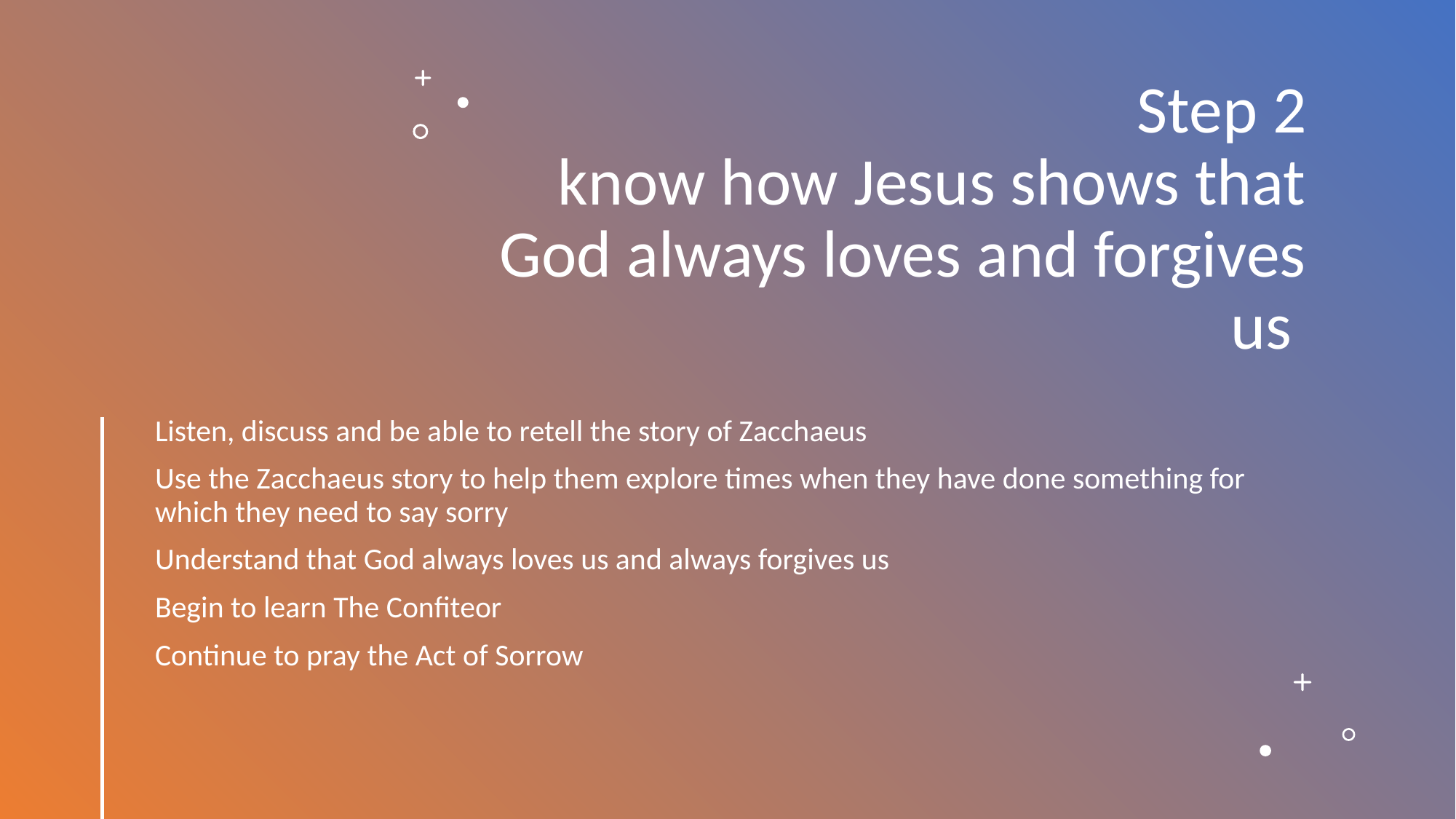

# Step 2 know how Jesus shows that God always loves and forgives us

Listen, discuss and be able to retell the story of Zacchaeus
Use the Zacchaeus story to help them explore times when they have done something for which they need to say sorry
Understand that God always loves us and always forgives us
Begin to learn The Confiteor
Continue to pray the Act of Sorrow